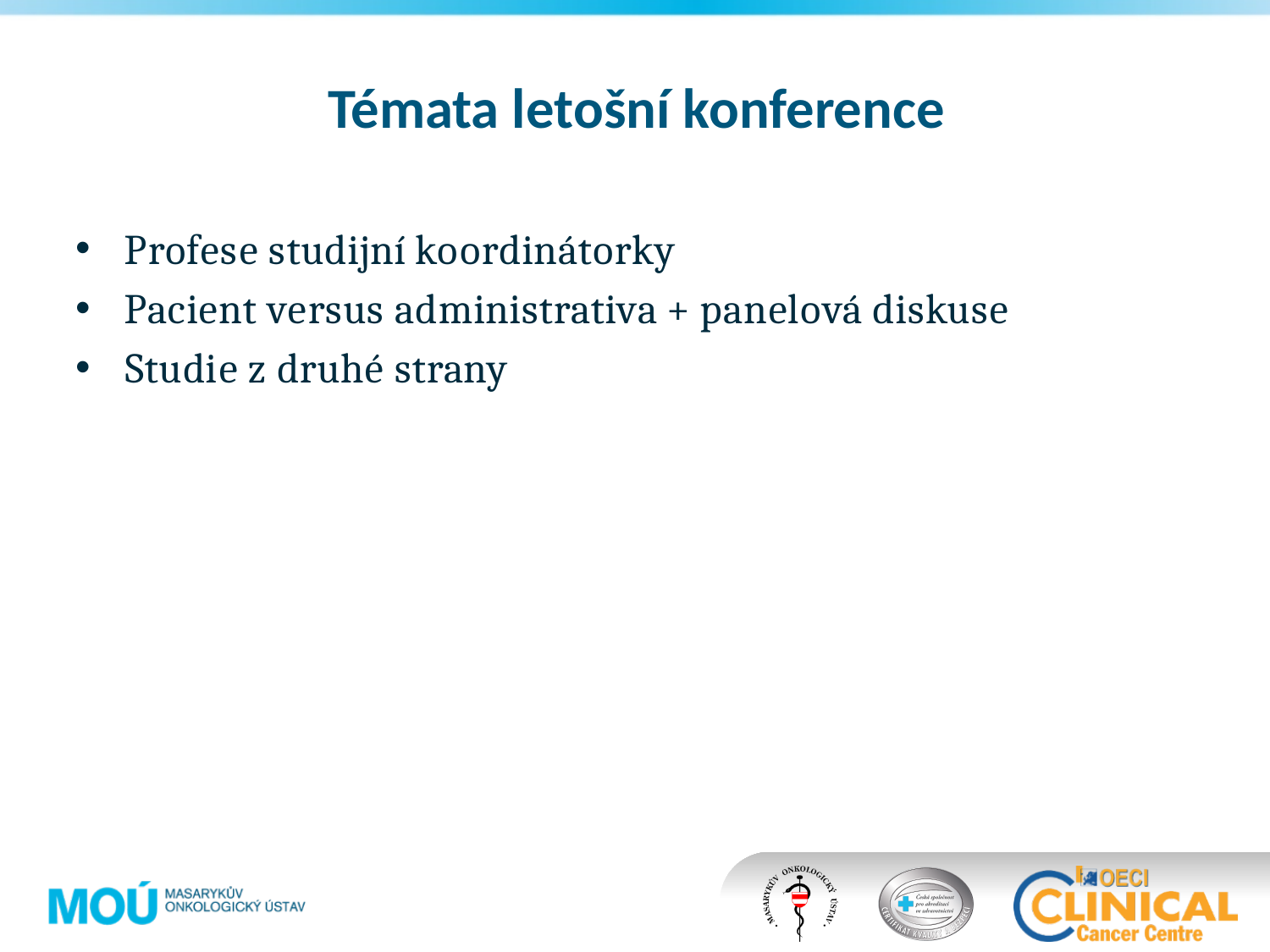

# Témata letošní konference
Profese studijní koordinátorky
Pacient versus administrativa + panelová diskuse
Studie z druhé strany